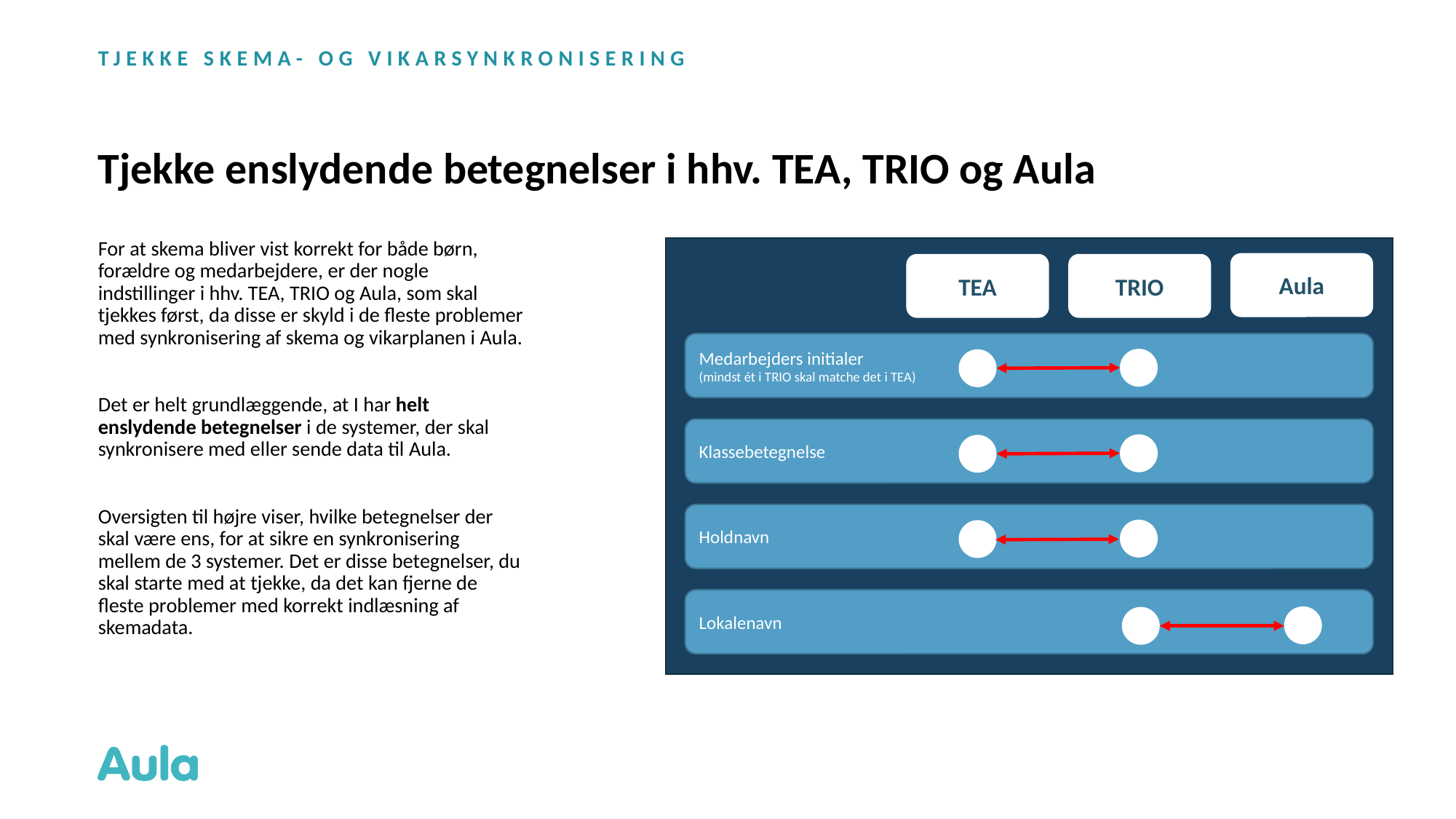

TJEKKE SKEMA- OG VIKARSYNKRONISERING
# Tjekke enslydende betegnelser i hhv. TEA, TRIO og Aula
For at skema bliver vist korrekt for både børn, forældre og medarbejdere, er der nogle indstillinger i hhv. TEA, TRIO og Aula, som skal tjekkes først, da disse er skyld i de fleste problemer med synkronisering af skema og vikarplanen i Aula.

Det er helt grundlæggende, at I har helt enslydende betegnelser i de systemer, der skal synkronisere med eller sende data til Aula.

Oversigten til højre viser, hvilke betegnelser der skal være ens, for at sikre en synkronisering mellem de 3 systemer. Det er disse betegnelser, du skal starte med at tjekke, da det kan fjerne de fleste problemer med korrekt indlæsning af skemadata.

Aula
TEA
TRIO
Medarbejders initialer
(mindst ét i TRIO skal matche det i TEA)

Klassebetegnelse

Holdnavn

Lokalenavn